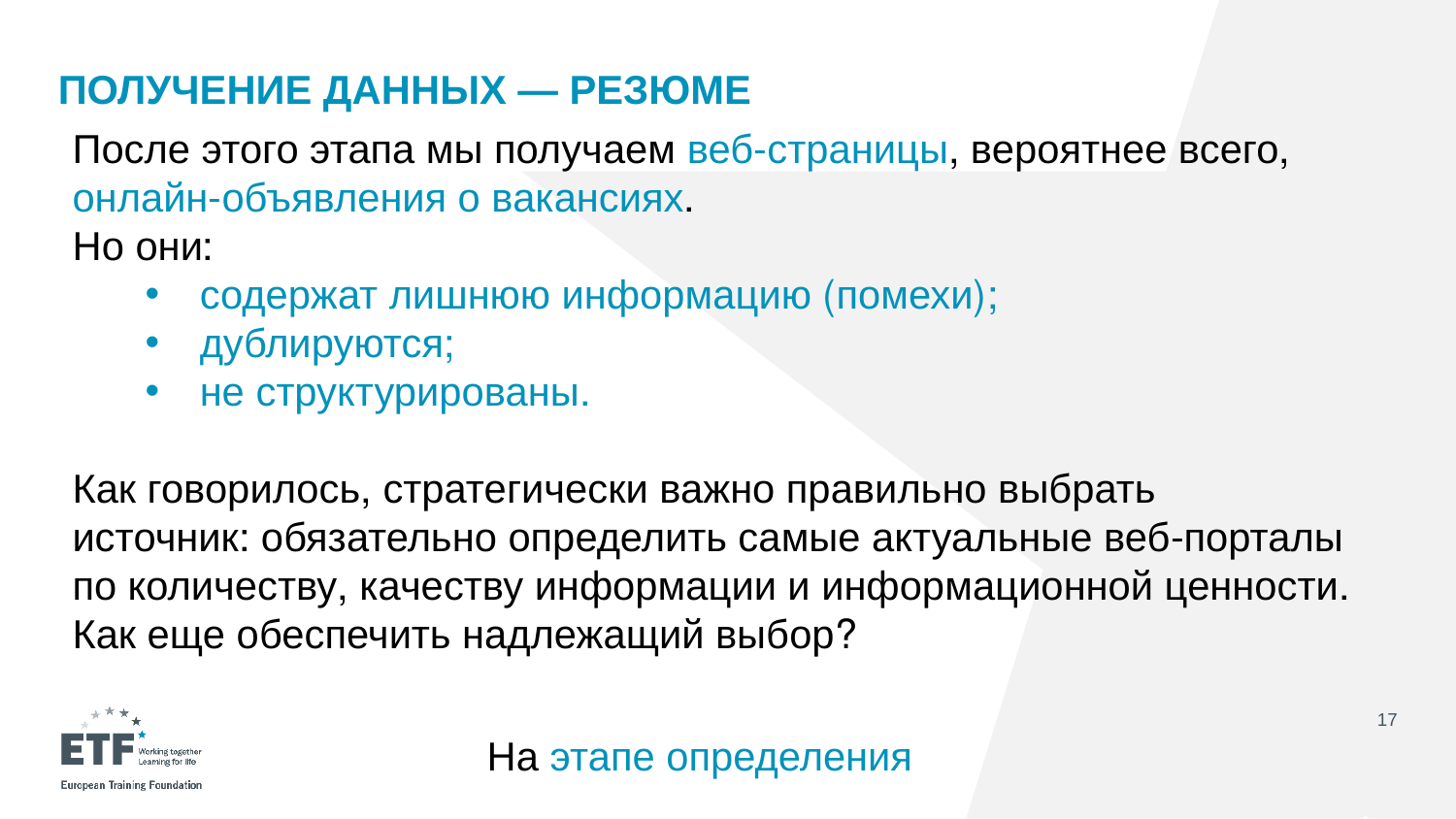

# Получение данных — резюме
После этого этапа мы получаем веб-страницы, вероятнее всего, онлайн-объявления о вакансиях.
Но они:
содержат лишнюю информацию (помехи);
дублируются;
не структурированы.

Как говорилось, стратегически важно правильно выбрать источник: обязательно определить самые актуальные веб-порталы по количеству, качеству информации и информационной ценности. Как еще обеспечить надлежащий выбор?
17
На этапе определения